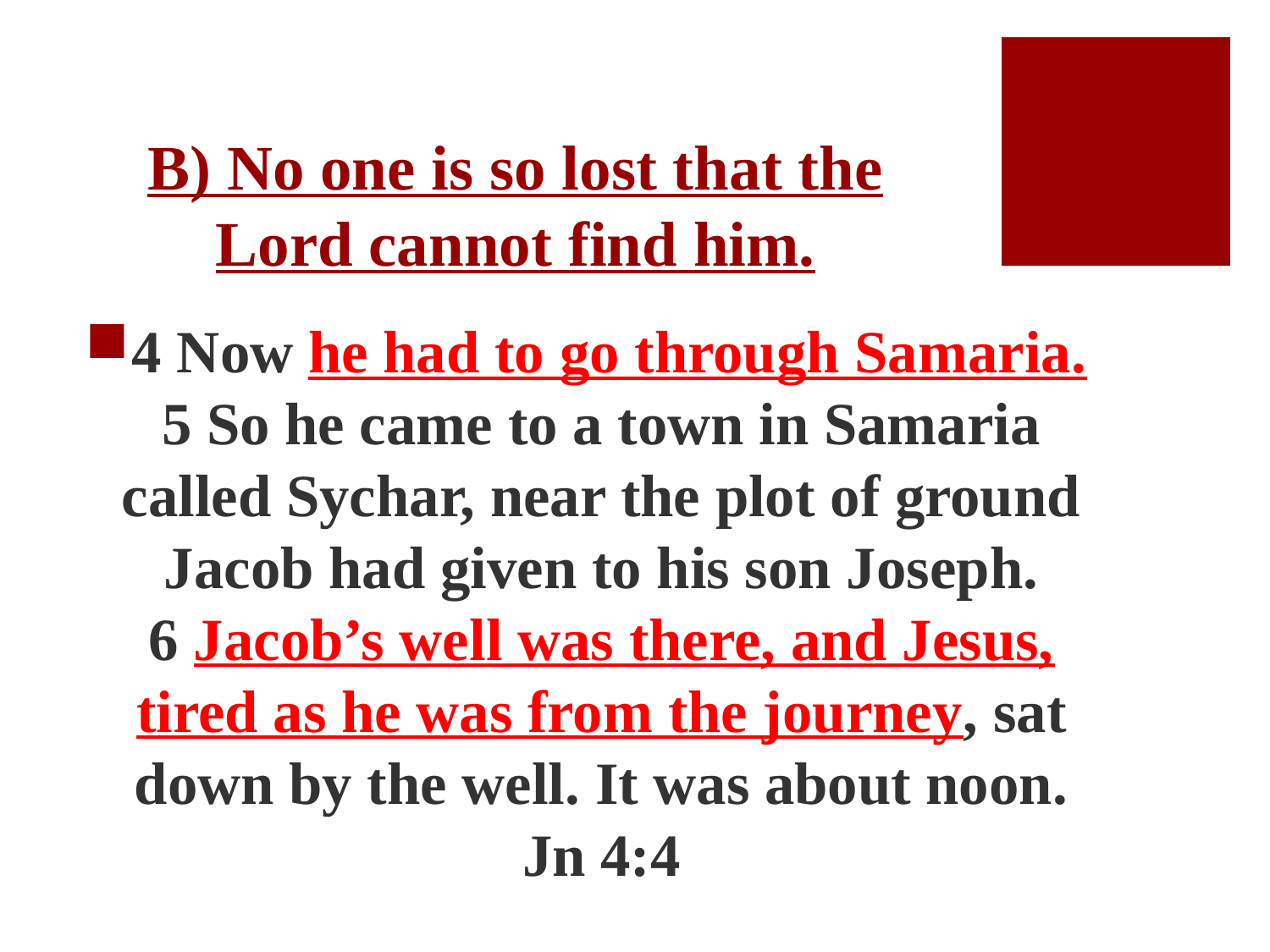

# B) No one is so lost that the Lord cannot find him.
4 Now he had to go through Samaria. 5 So he came to a town in Samaria called Sychar, near the plot of ground Jacob had given to his son Joseph. 6 Jacob’s well was there, and Jesus, tired as he was from the journey, sat down by the well. It was about noon. Jn 4:4